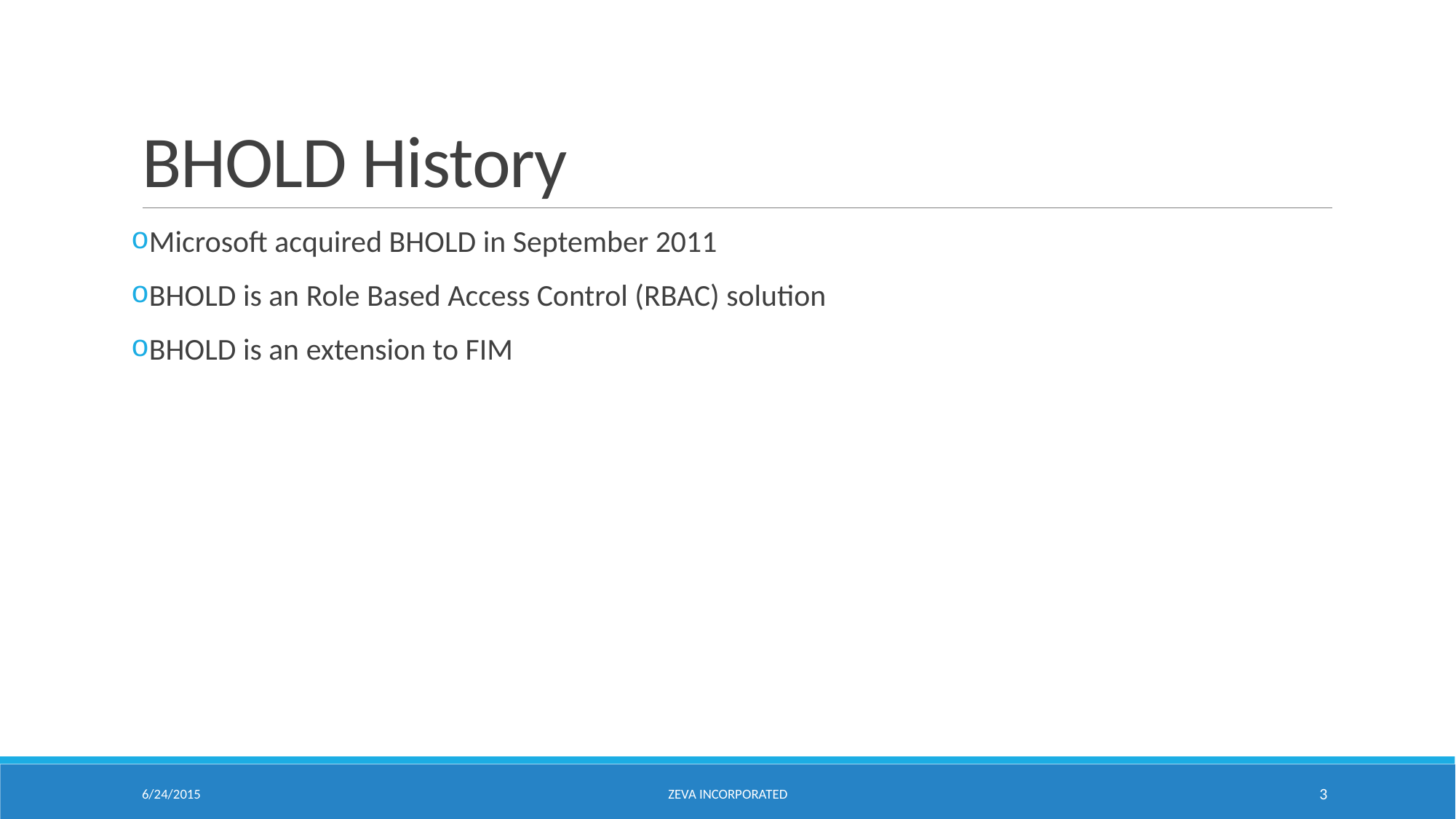

# BHOLD History
Microsoft acquired BHOLD in September 2011
BHOLD is an Role Based Access Control (RBAC) solution
BHOLD is an extension to FIM
6/24/2015
Zeva Incorporated
3